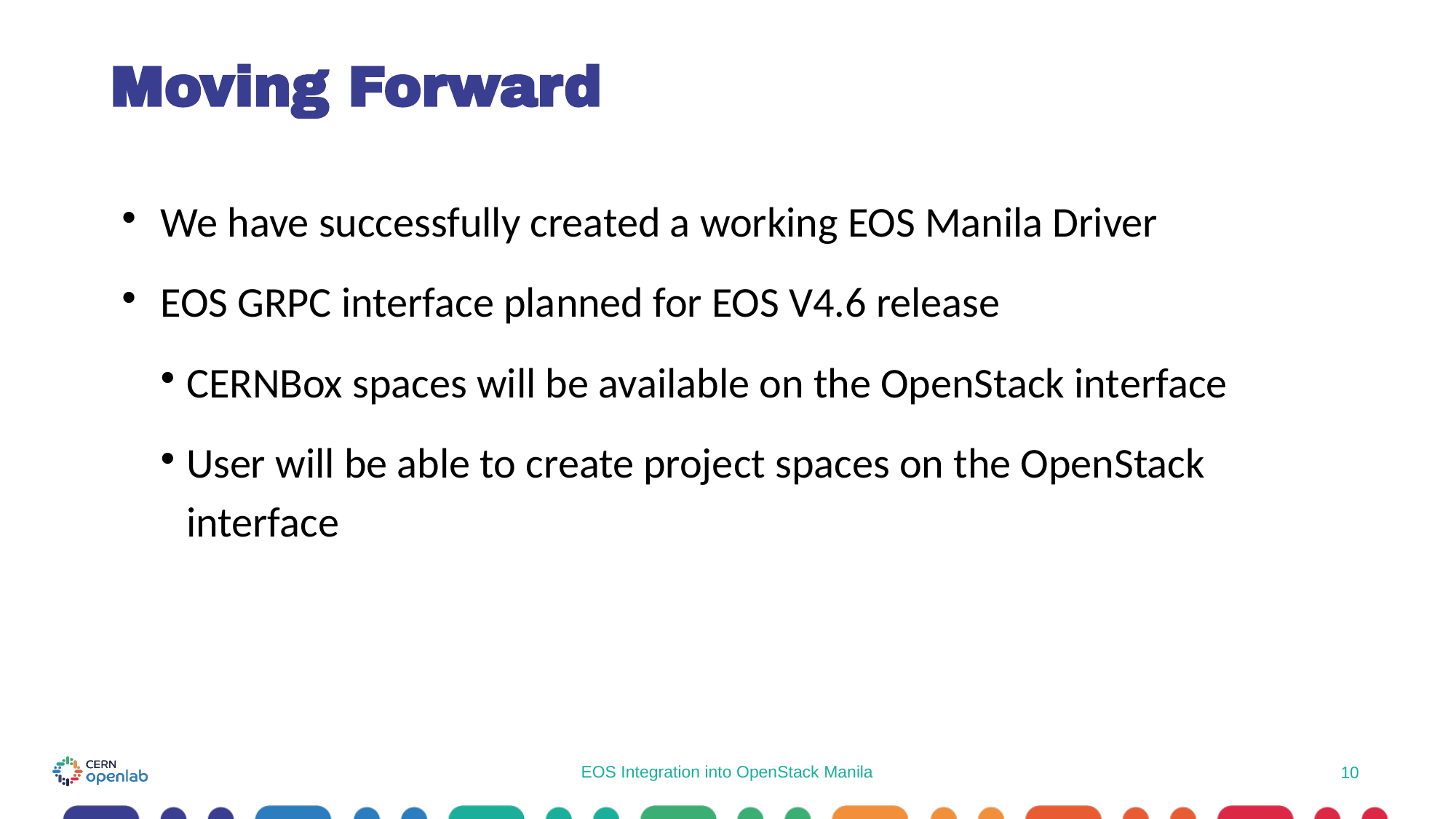

Moving Forward
We have successfully created a working EOS Manila Driver
EOS GRPC interface planned for EOS V4.6 release
CERNBox spaces will be available on the OpenStack interface
User will be able to create project spaces on the OpenStack interface

EOS Integration into OpenStack Manila